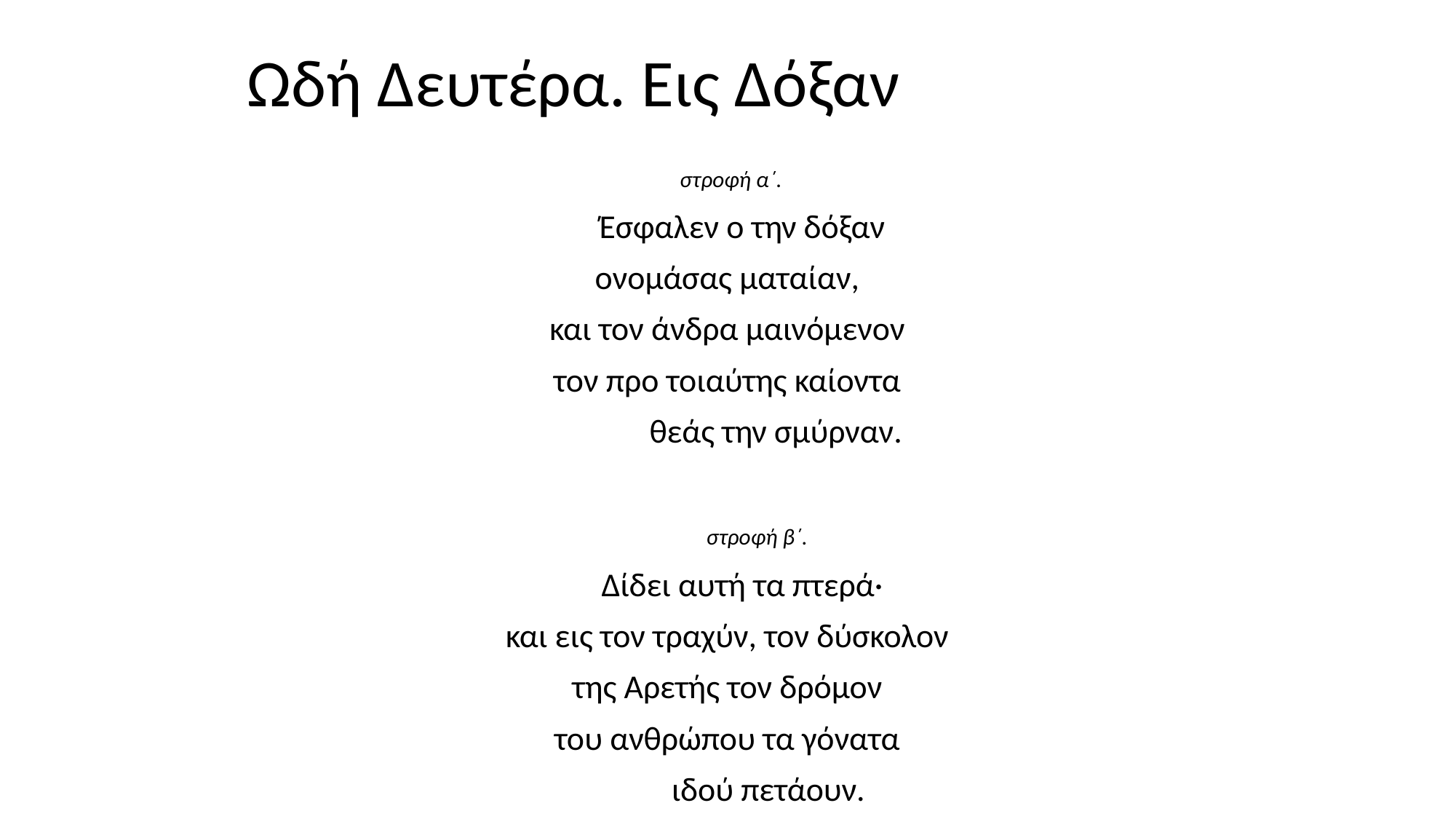

# Ωδή Δευτέρα. Eις Δόξαν
 στροφή α΄.
    Έσφαλεν ο την δόξαν
ονομάσας ματαίαν,
και τον άνδρα μαινόμενον
τον προ τοιαύτης καίοντα
                θεάς την σμύρναν.

        στροφή β΄.
    Δίδει αυτή τα πτερά·
και εις τον τραχύν, τον δύσκολον
της Αρετής τον δρόμον
του ανθρώπου τα γόνατα
                ιδού πετάουν.